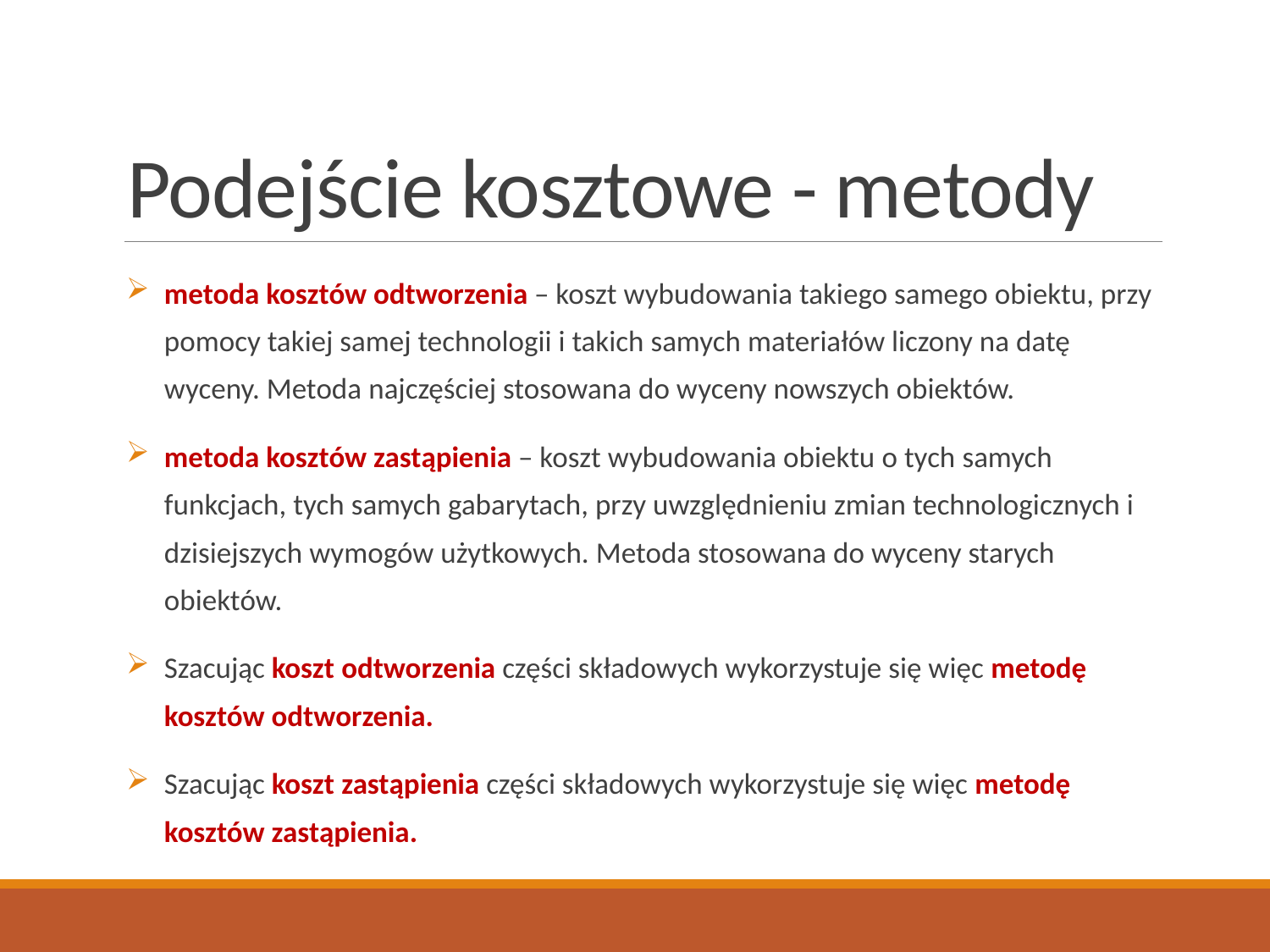

# Podejście kosztowe - metody
metoda kosztów odtworzenia – koszt wybudowania takiego samego obiektu, przy pomocy takiej samej technologii i takich samych materiałów liczony na datę wyceny. Metoda najczęściej stosowana do wyceny nowszych obiektów.
metoda kosztów zastąpienia – koszt wybudowania obiektu o tych samych funkcjach, tych samych gabarytach, przy uwzględnieniu zmian technologicznych i dzisiejszych wymogów użytkowych. Metoda stosowana do wyceny starych obiektów.
Szacując koszt odtworzenia części składowych wykorzystuje się więc metodę kosztów odtworzenia.
Szacując koszt zastąpienia części składowych wykorzystuje się więc metodę kosztów zastąpienia.